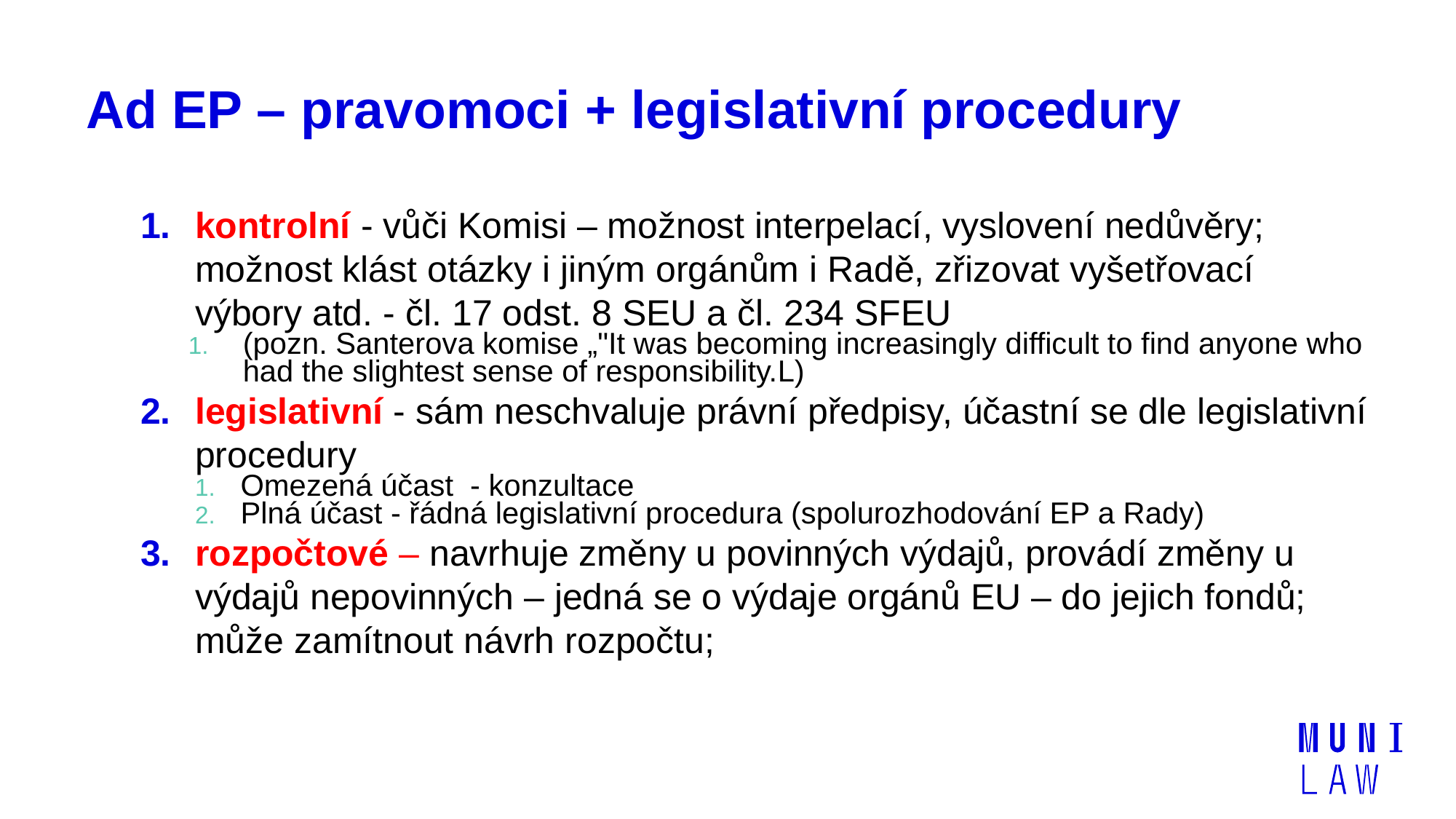

# Ad EP – pravomoci + legislativní procedury
kontrolní - vůči Komisi – možnost interpelací, vyslovení nedůvěry; možnost klást otázky i jiným orgánům i Radě, zřizovat vyšetřovací výbory atd. - čl. 17 odst. 8 SEU a čl. 234 SFEU
(pozn. Santerova komise „"It was becoming increasingly difficult to find anyone who had the slightest sense of responsibility.L)
legislativní - sám neschvaluje právní předpisy, účastní se dle legislativní procedury
Omezená účast  - konzultace
Plná účast - řádná legislativní procedura (spolurozhodování EP a Rady)
rozpočtové – navrhuje změny u povinných výdajů, provádí změny u výdajů nepovinných – jedná se o výdaje orgánů EU – do jejich fondů; může zamítnout návrh rozpočtu;